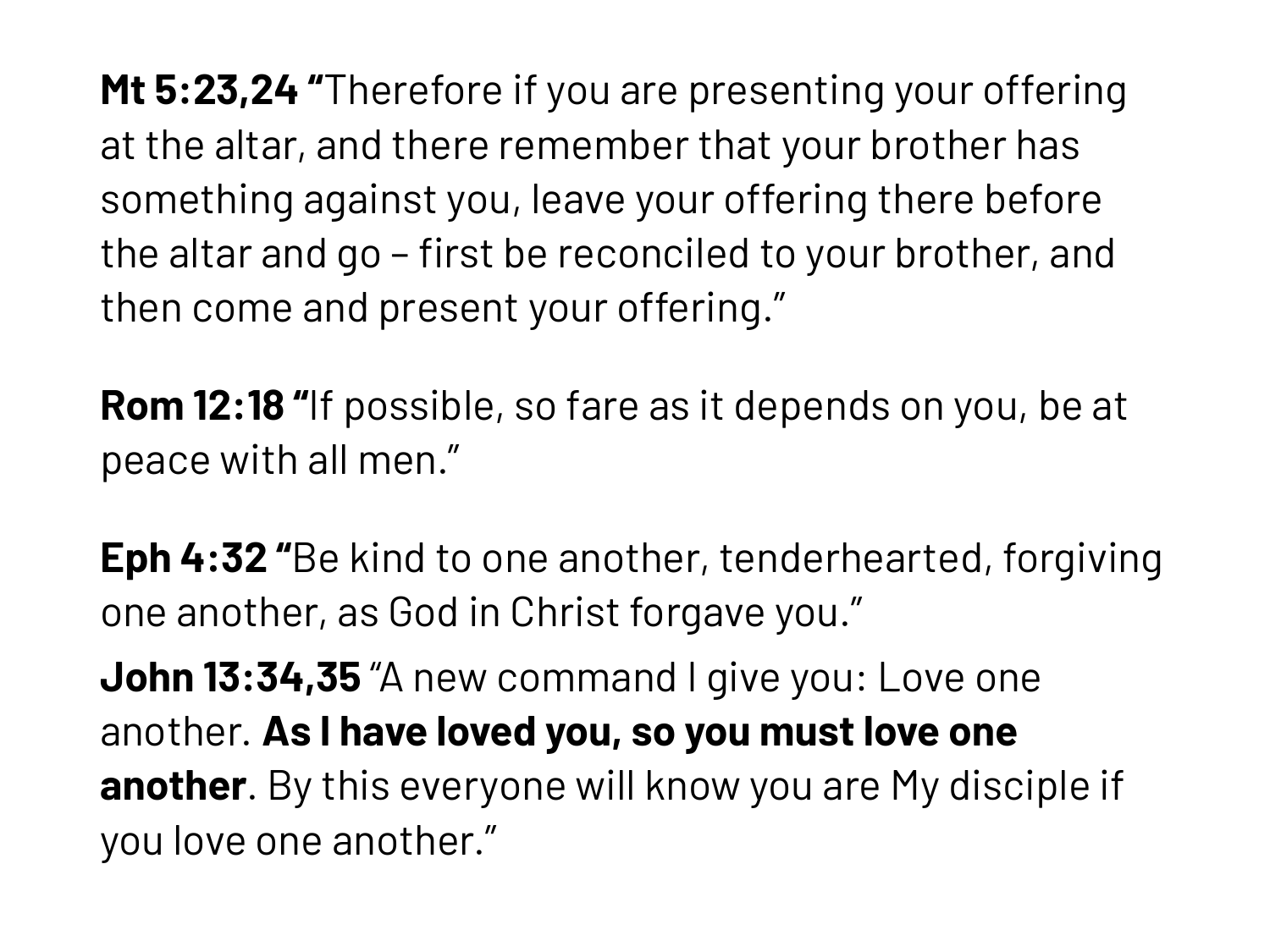

#
Mt 5:23,24 “Therefore if you are presenting your offering at the altar, and there remember that your brother has something against you, leave your offering there before the altar and go – first be reconciled to your brother, and then come and present your offering.”

Rom 12:18 “If possible, so fare as it depends on you, be at peace with all men.”

Eph 4:32 “Be kind to one another, tenderhearted, forgiving one another, as God in Christ forgave you.”
John 13:34,35 “A new command I give you: Love one another. As I have loved you, so you must love one another. By this everyone will know you are My disciple if you love one another.”